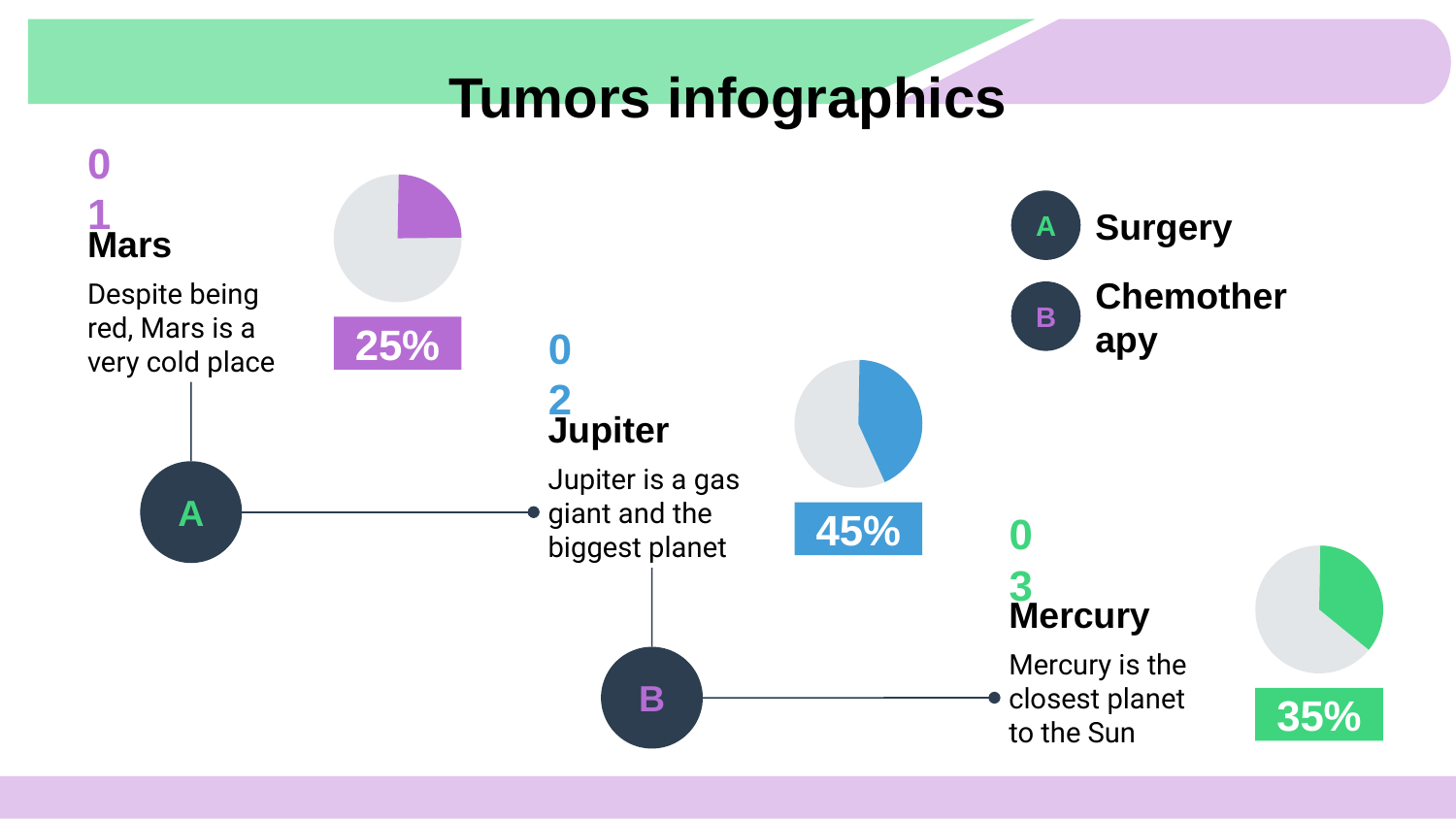

# Tumors infographics
01
Mars
Despite being red, Mars is a very cold place
25%

A
Surgery
B
Chemotherapy
02
Jupiter
Jupiter is a gas giant and the biggest planet
45%

A
03
Mercury
Mercury is the closest planet to the Sun
35%

B